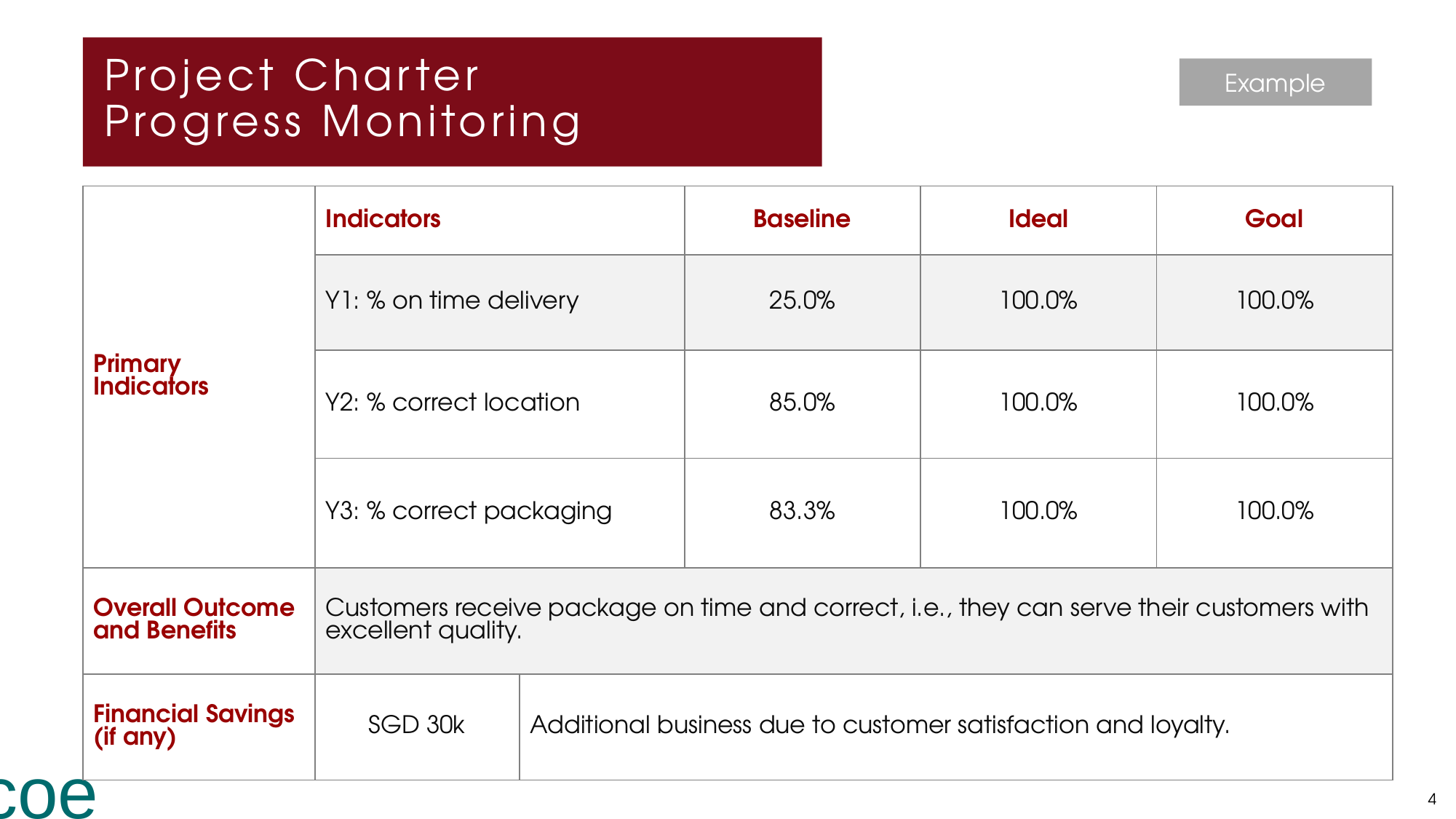

# Project Charter Progress Monitoring
Example
| Primary Indicators | Indicators |  | Baseline | Ideal | Goal |
| --- | --- | --- | --- | --- | --- |
|  | Y1: % on time delivery |  | 25.0% | 100.0% | 100.0% |
|  | Y2: % correct location |  | 85.0% | 100.0% | 100.0% |
|  | Y3: % correct packaging |  | 83.3% | 100.0% | 100.0% |
| Overall Outcome and Benefits | Customers receive package on time and correct, i.e., they can serve their customers with excellent quality. |  |  |  |  |
| Financial Savings (if any) | SGD 30k | Additional business due to customer satisfaction and loyalty. |  |  |  |